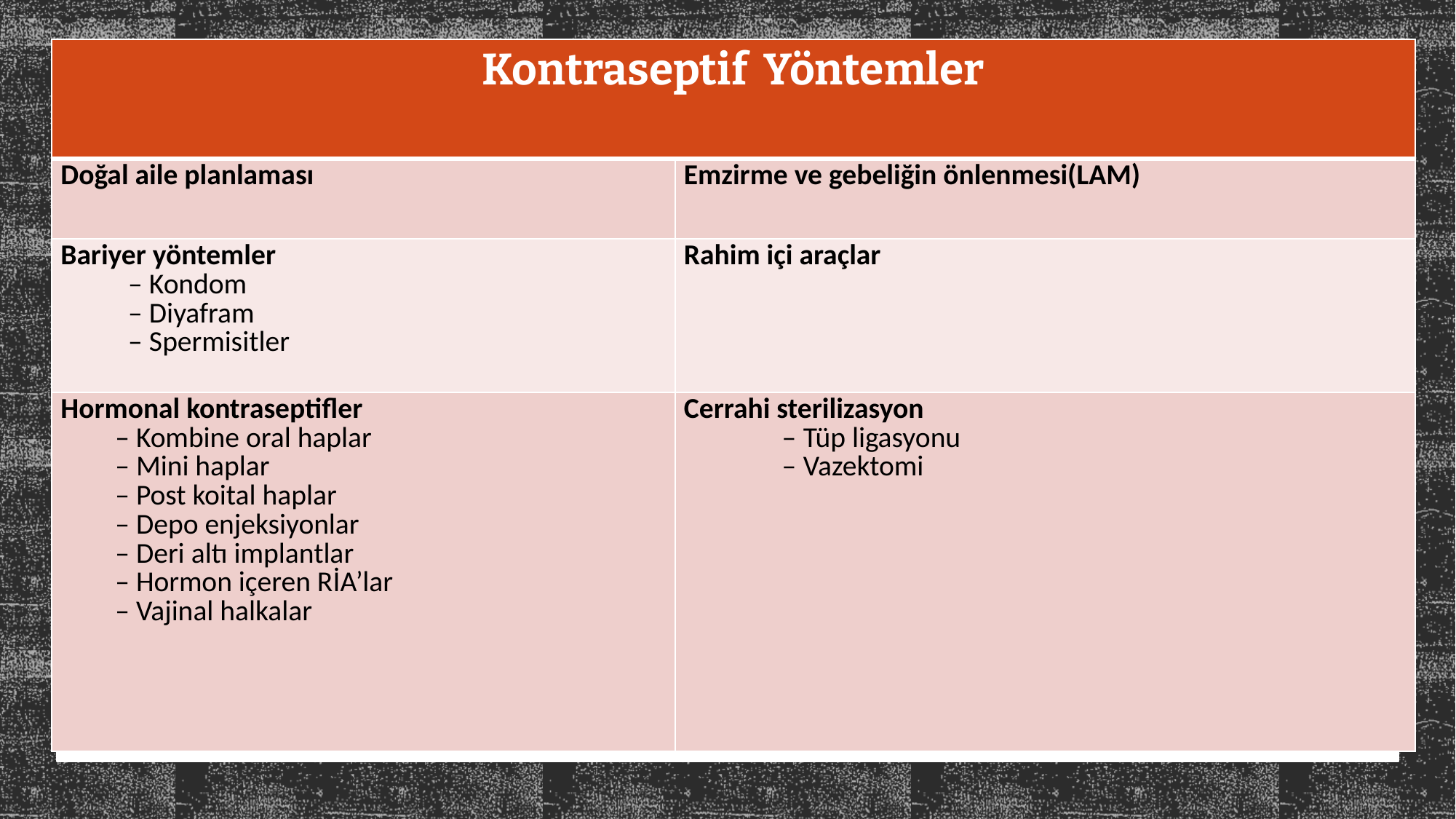

| Kontraseptif Yöntemler |  |
| --- | --- |
| Doğal aile planlaması | Emzirme ve gebeliğin önlenmesi(LAM) |
| Bariyer yöntemler – Kondom – Diyafram – Spermisitler | Rahim içi araçlar |
| Hormonal kontraseptifler – Kombine oral haplar – Mini haplar – Post koital haplar – Depo enjeksiyonlar – Deri altı implantlar – Hormon içeren RİA’lar – Vajinal halkalar | Cerrahi sterilizasyon – Tüp ligasyonu – Vazektomi |